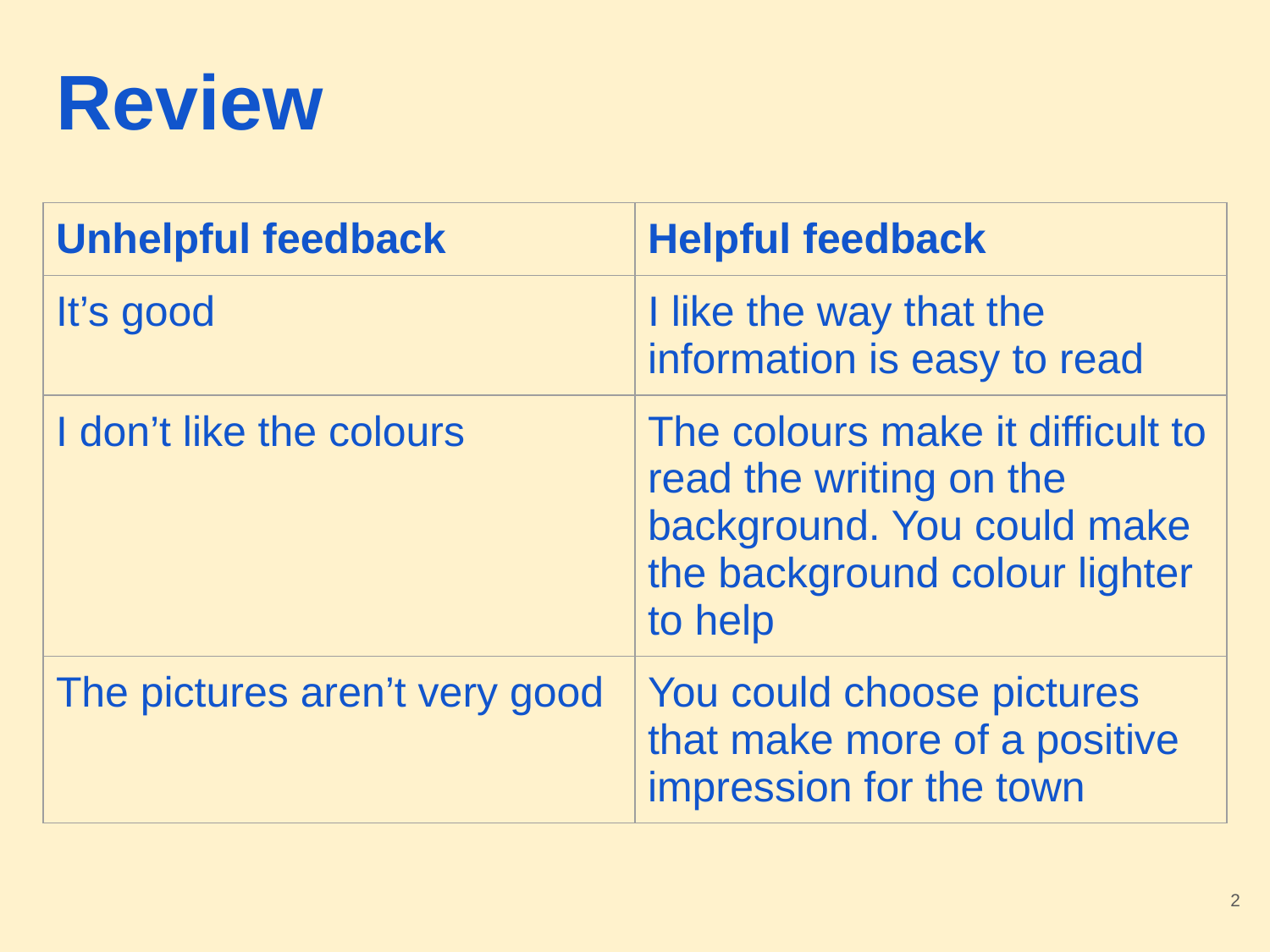

# Review
| Unhelpful feedback | Helpful feedback |
| --- | --- |
| It’s good | I like the way that the information is easy to read |
| I don’t like the colours | The colours make it difficult to read the writing on the background. You could make the background colour lighter to help |
| The pictures aren’t very good | You could choose pictures that make more of a positive impression for the town |
2